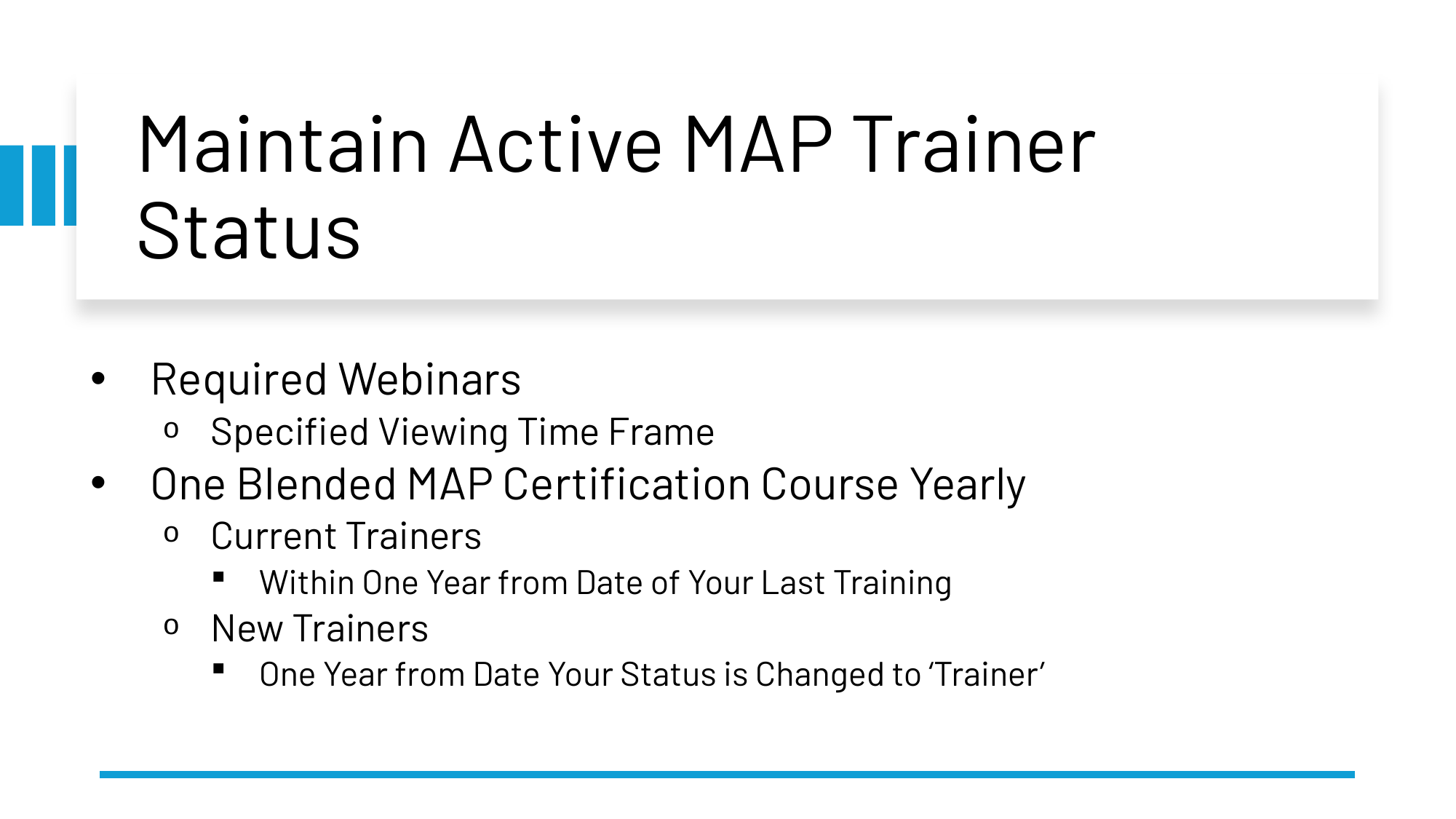

# Maintain Active MAP Trainer Status

Required Webinars
Specified Viewing Time Frame
One Blended MAP Certification Course Yearly
Current Trainers
Within One Year from Date of Your Last Training
New Trainers
One Year from Date Your Status is Changed to ‘Trainer’